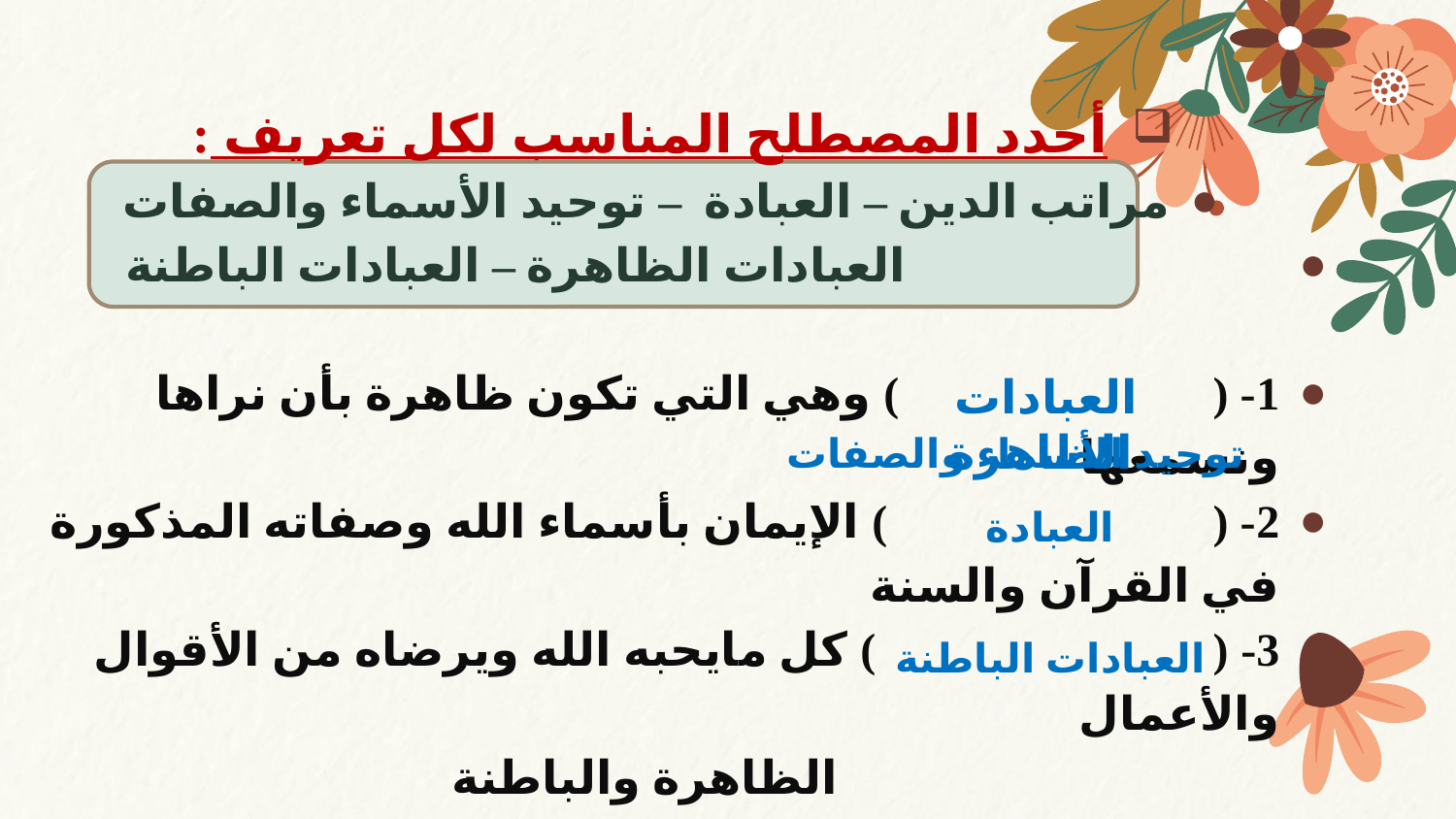

أحدد المصطلح المناسب لكل تعريف :
مراتب الدين – العبادة  – توحيد الأسماء والصفات
                                العبادات الظاهرة – العبادات الباطنة

1- (                           ) وهي التي تكون ظاهرة بأن نراها ونسمعها
2- (                            ) الإيمان بأسماء الله وصفاته المذكورة في القرآن والسنة
3- (                             ) كل مايحبه الله ويرضاه من الأقوال والأعمال
                                          الظاهرة والباطنة
5- (                            ) وهي التي محلها القلب.

العبادات الظاهرة
توحيد الأسماء والصفات
العبادة
العبادات الباطنة